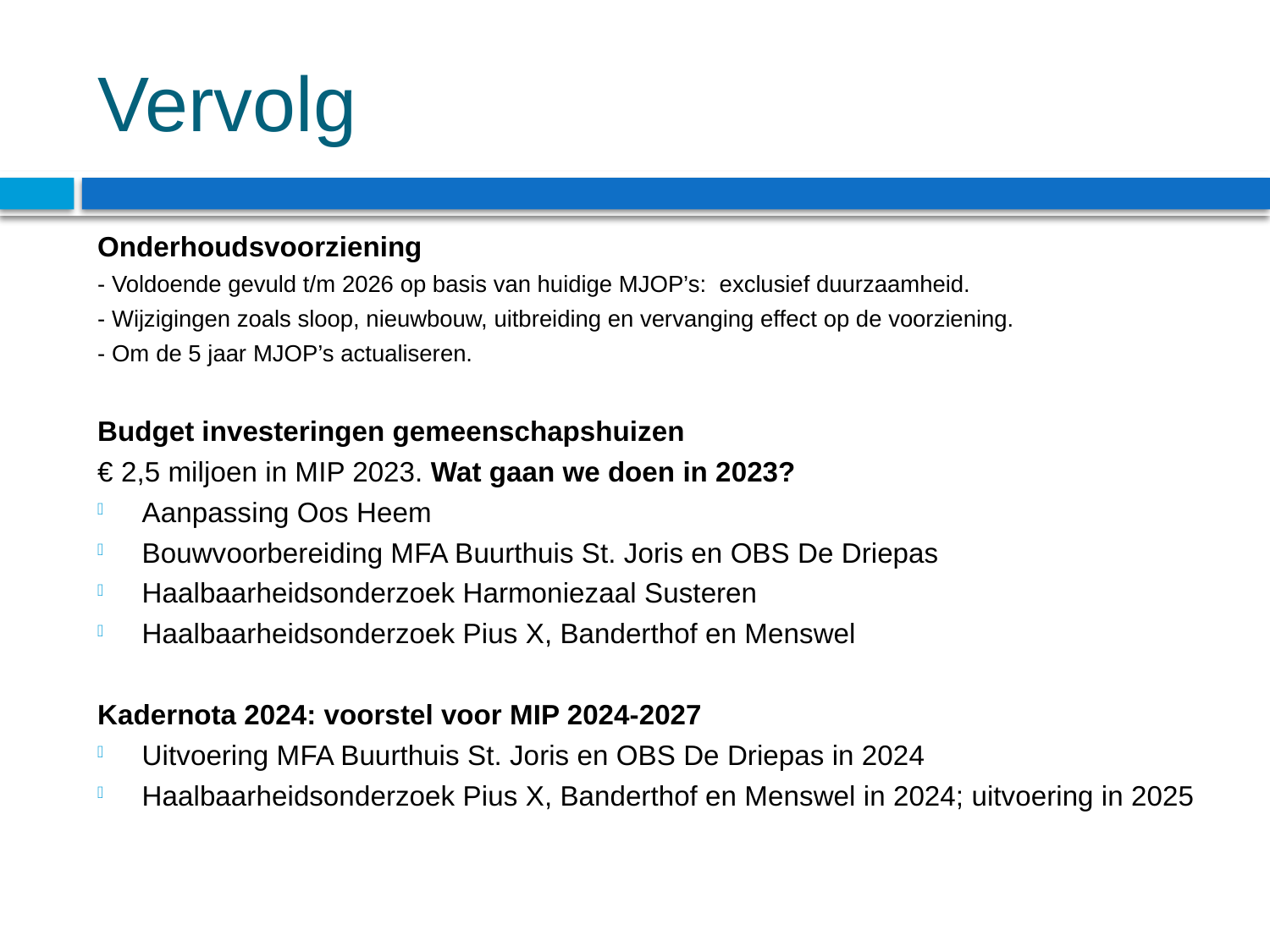

# Vervolg
Onderhoudsvoorziening
- Voldoende gevuld t/m 2026 op basis van huidige MJOP’s:  exclusief duurzaamheid.
- Wijzigingen zoals sloop, nieuwbouw, uitbreiding en vervanging effect op de voorziening.
- Om de 5 jaar MJOP’s actualiseren.

Budget investeringen gemeenschapshuizen
€ 2,5 miljoen in MIP 2023. Wat gaan we doen in 2023?
Aanpassing Oos Heem
Bouwvoorbereiding MFA Buurthuis St. Joris en OBS De Driepas
Haalbaarheidsonderzoek Harmoniezaal Susteren
Haalbaarheidsonderzoek Pius X, Banderthof en Menswel

Kadernota 2024: voorstel voor MIP 2024-2027
Uitvoering MFA Buurthuis St. Joris en OBS De Driepas in 2024
Haalbaarheidsonderzoek Pius X, Banderthof en Menswel in 2024; uitvoering in 2025